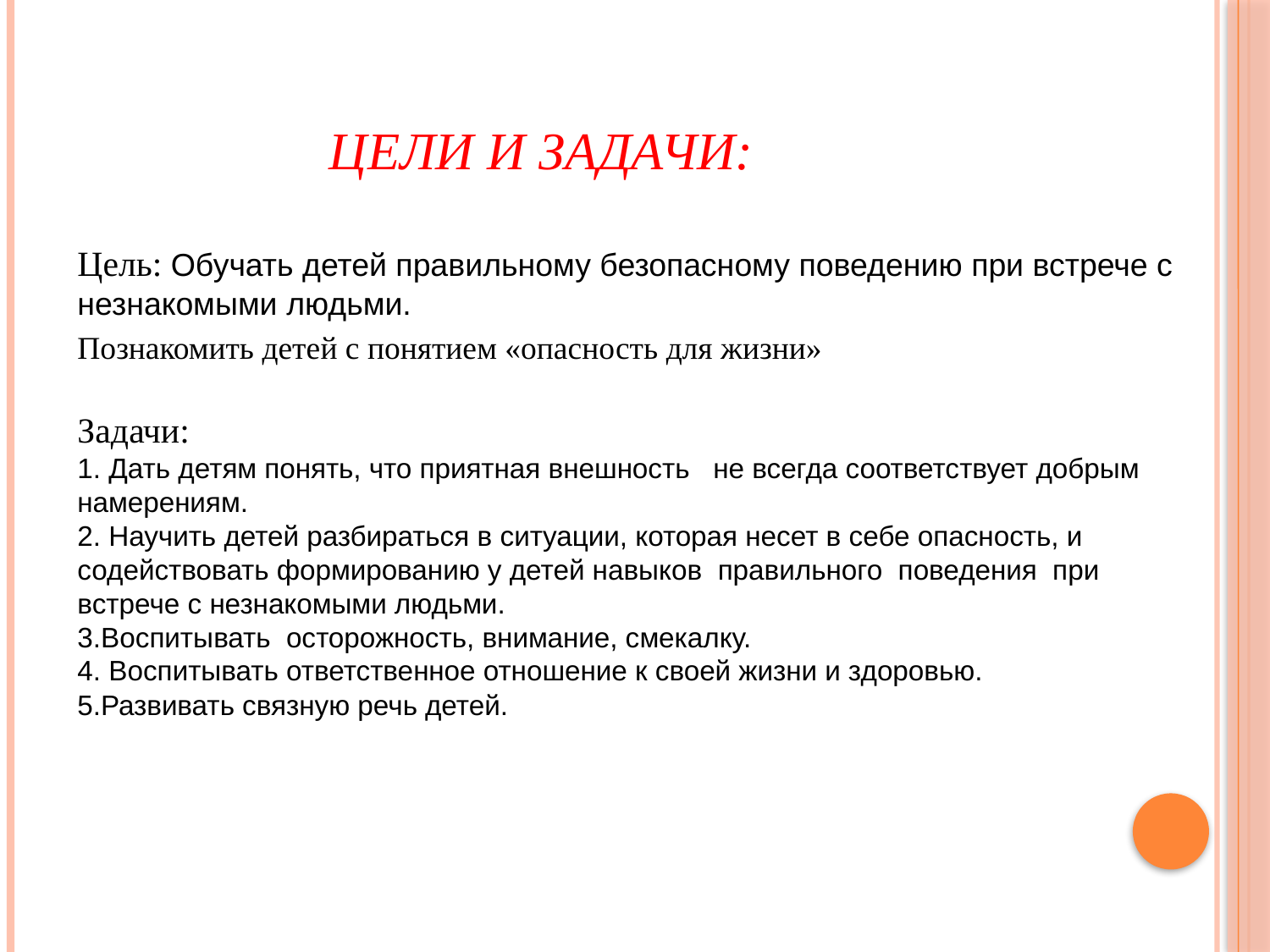

# Цели и задачи:
Цель: Обучать детей правильному безопасному поведению при встрече с незнакомыми людьми.
Познакомить детей с понятием «опасность для жизни»

Задачи:
1. Дать детям понять, что приятная внешность   не всегда соответствует добрым намерениям.
2. Научить детей разбираться в ситуации, которая несет в себе опасность, и содействовать формированию у детей навыков  правильного  поведения  при встрече с незнакомыми людьми.
3.Воспитывать  осторожность, внимание, смекалку.
4. Воспитывать ответственное отношение к своей жизни и здоровью.
5.Развивать связную речь детей.
в таких случаях.